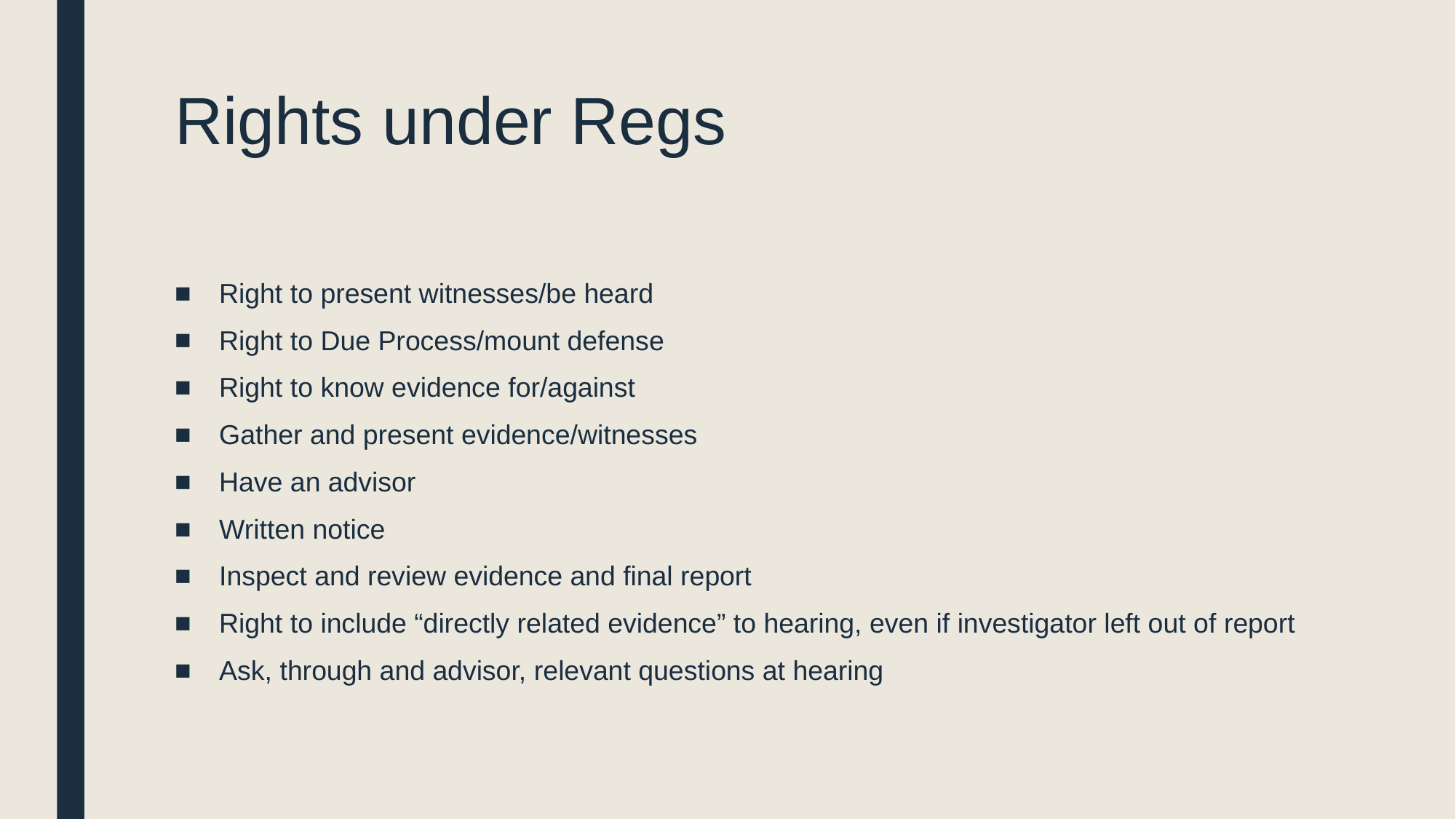

# Rights under Regs
Right to present witnesses/be heard
Right to Due Process/mount defense
Right to know evidence for/against
Gather and present evidence/witnesses
Have an advisor
Written notice
Inspect and review evidence and final report
Right to include “directly related evidence” to hearing, even if investigator left out of report
Ask, through and advisor, relevant questions at hearing